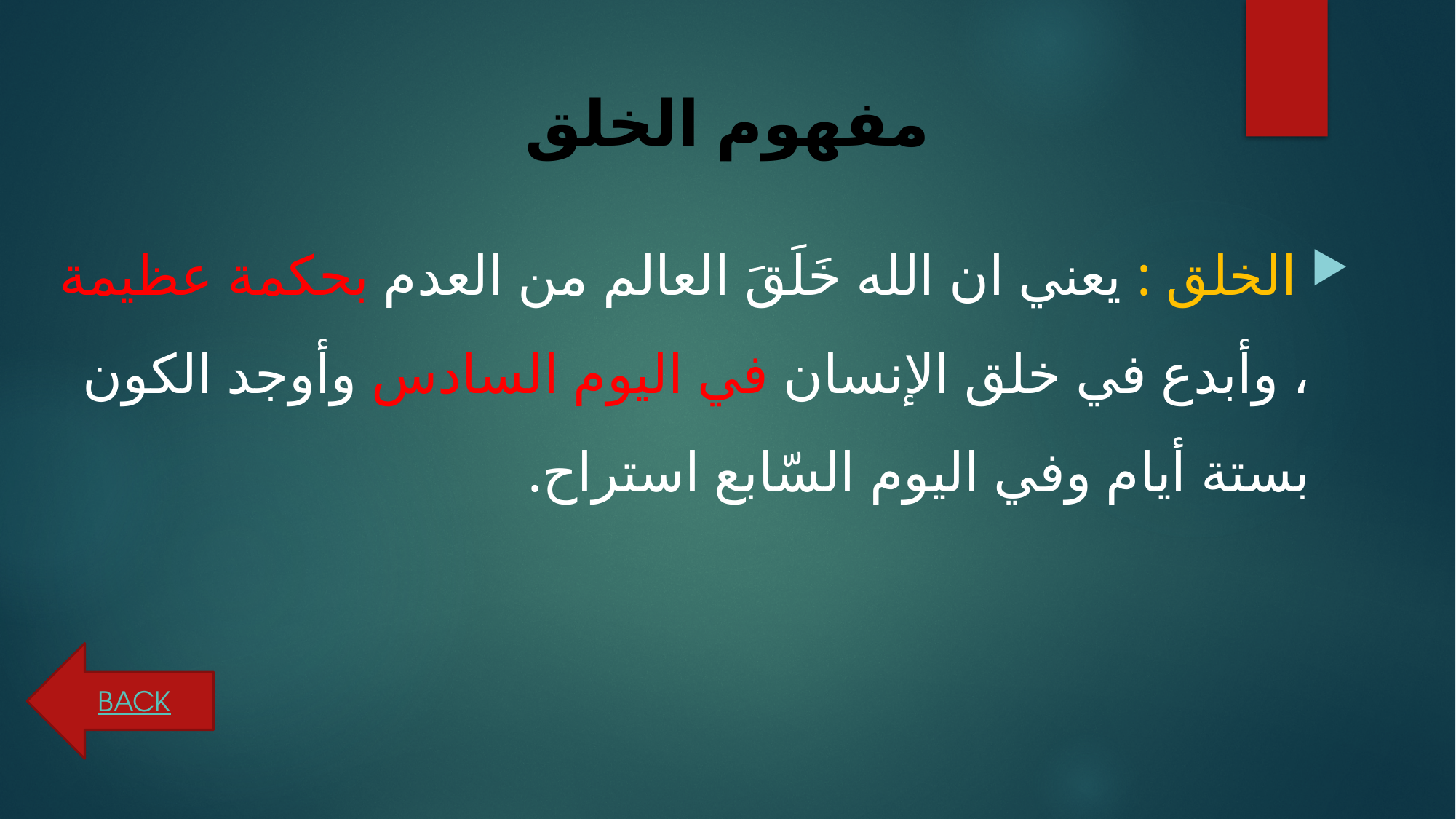

# مفهوم الخلق
 الخلق : يعني ان الله خَلَقَ العالم من العدم بحكمة عظيمة ، وأبدع في خلق الإنسان في اليوم السادس وأوجد الكون بستة أيام وفي اليوم السّابع استراح.
BACK